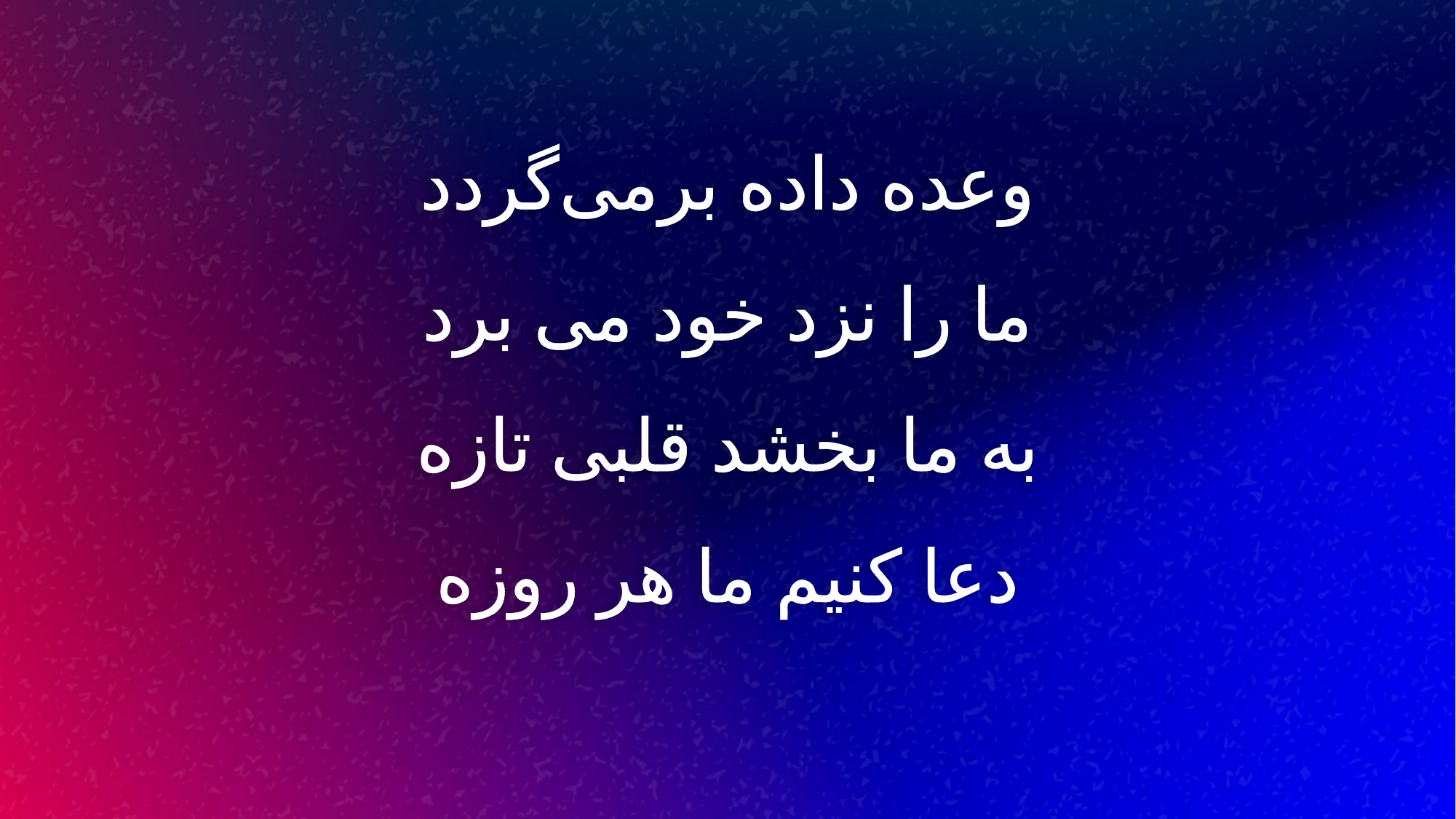

وعده داده برمی‌گردد
ما را نزد خود می برد
به ما بخشد قلبی تازه
دعا کنیم ما هر روزه